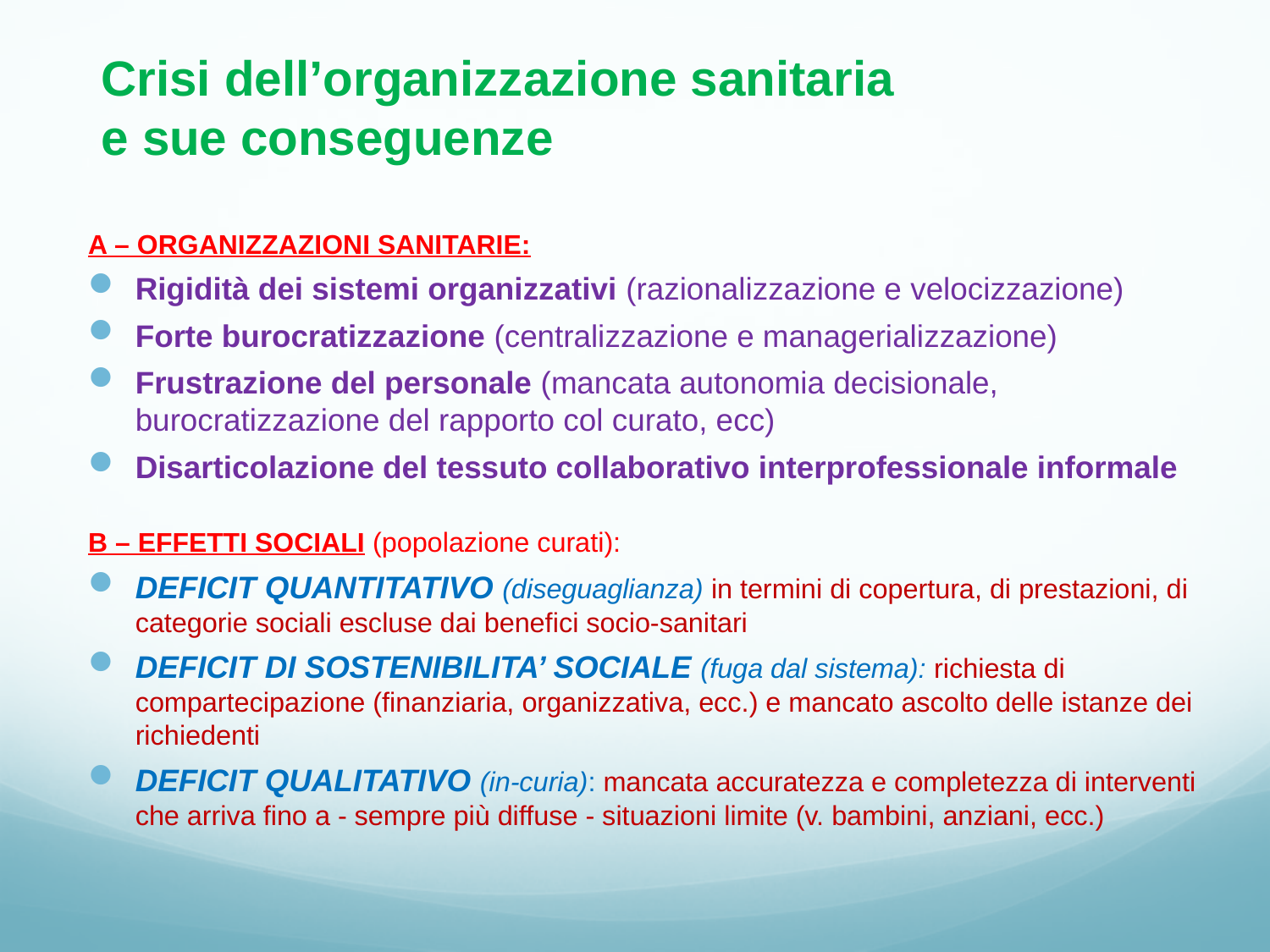

# Crisi dell’organizzazione sanitaria e sue conseguenze
A – ORGANIZZAZIONI SANITARIE:
Rigidità dei sistemi organizzativi (razionalizzazione e velocizzazione)
Forte burocratizzazione (centralizzazione e managerializzazione)
Frustrazione del personale (mancata autonomia decisionale, burocratizzazione del rapporto col curato, ecc)
Disarticolazione del tessuto collaborativo interprofessionale informale
B – EFFETTI SOCIALI (popolazione curati):
DEFICIT QUANTITATIVO (diseguaglianza) in termini di copertura, di prestazioni, di categorie sociali escluse dai benefici socio-sanitari
DEFICIT DI SOSTENIBILITA’ SOCIALE (fuga dal sistema): richiesta di compartecipazione (finanziaria, organizzativa, ecc.) e mancato ascolto delle istanze dei richiedenti
DEFICIT QUALITATIVO (in-curia): mancata accuratezza e completezza di interventi che arriva fino a - sempre più diffuse - situazioni limite (v. bambini, anziani, ecc.)